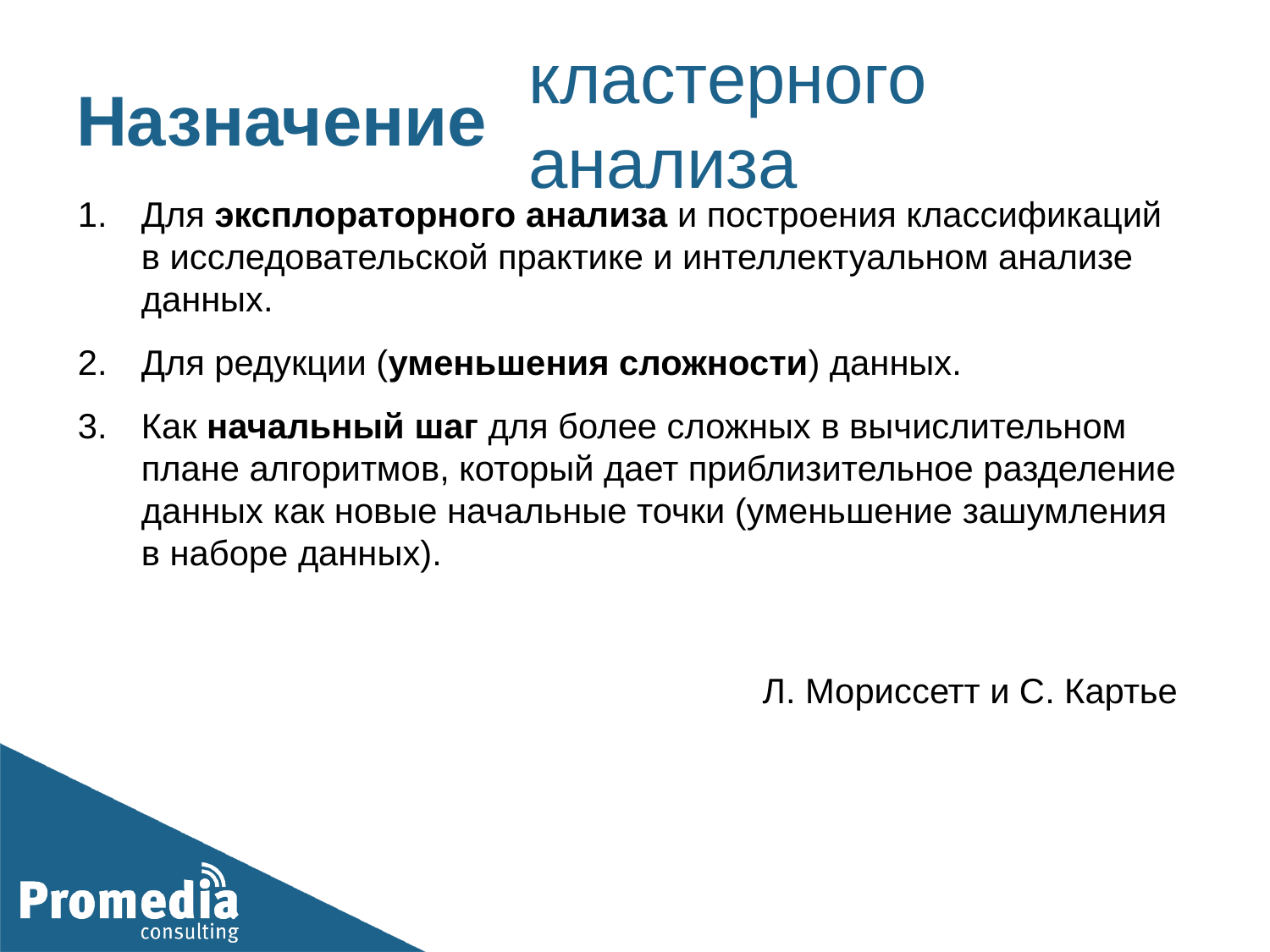

# Назначение
кластерного анализа
Для эксплораторного анализа и построения классификаций в исследовательской практике и интеллектуальном анализе данных.
Для редукции (уменьшения сложности) данных.
Как начальный шаг для более сложных в вычислительном плане алгоритмов, который дает приблизительное разделение данных как новые начальные точки (уменьшение зашумления в наборе данных).

Л. Мориссетт и С. Картье